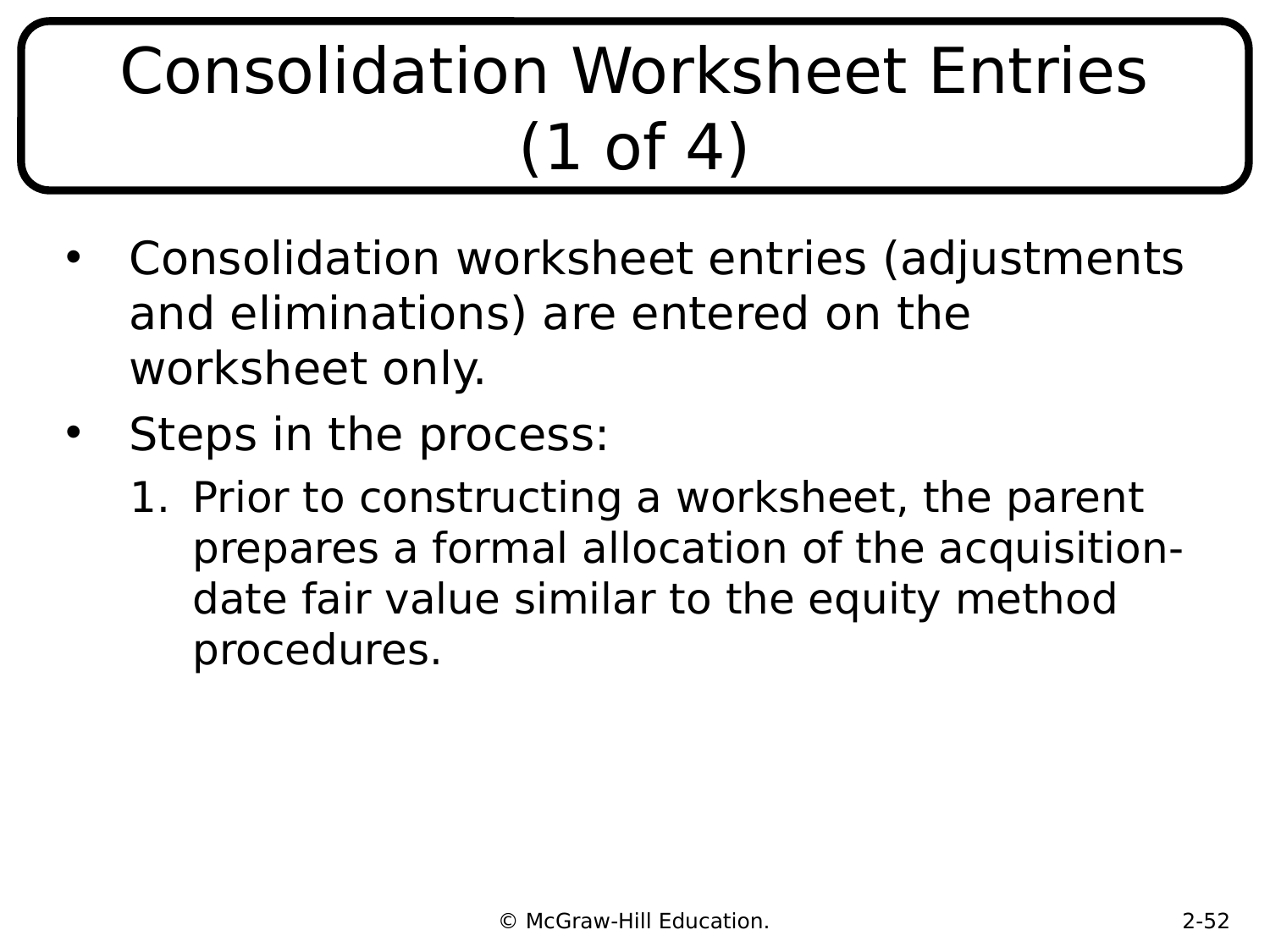

# Consolidation Worksheet Entries (1 of 4)
Consolidation worksheet entries (adjustments and eliminations) are entered on the worksheet only.
Steps in the process:
Prior to constructing a worksheet, the parent prepares a formal allocation of the acquisition-date fair value similar to the equity method procedures.